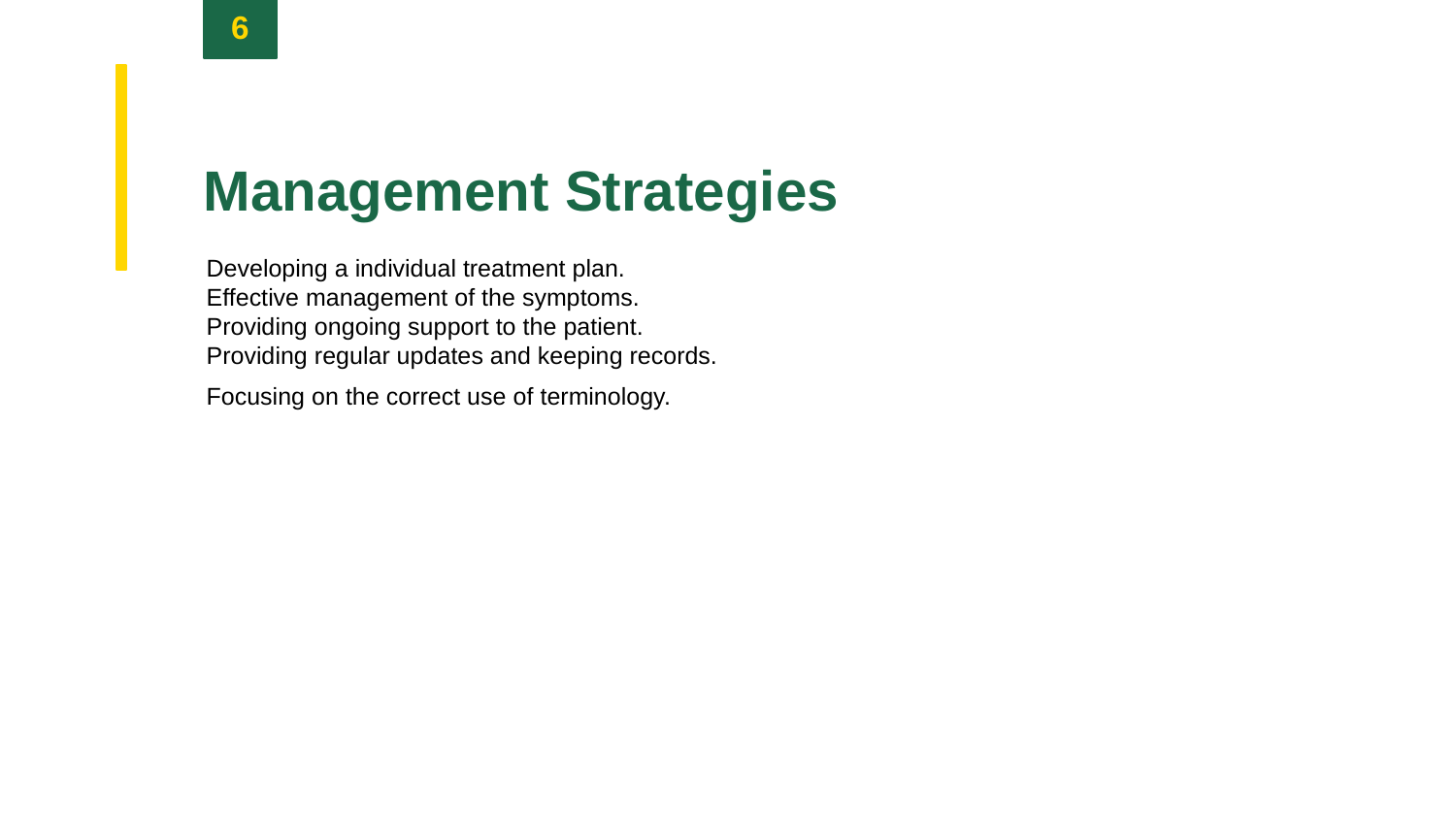

6

Management Strategies
Developing a individual treatment plan.
Effective management of the symptoms.
Providing ongoing support to the patient.
Providing regular updates and keeping records.
Focusing on the correct use of terminology.